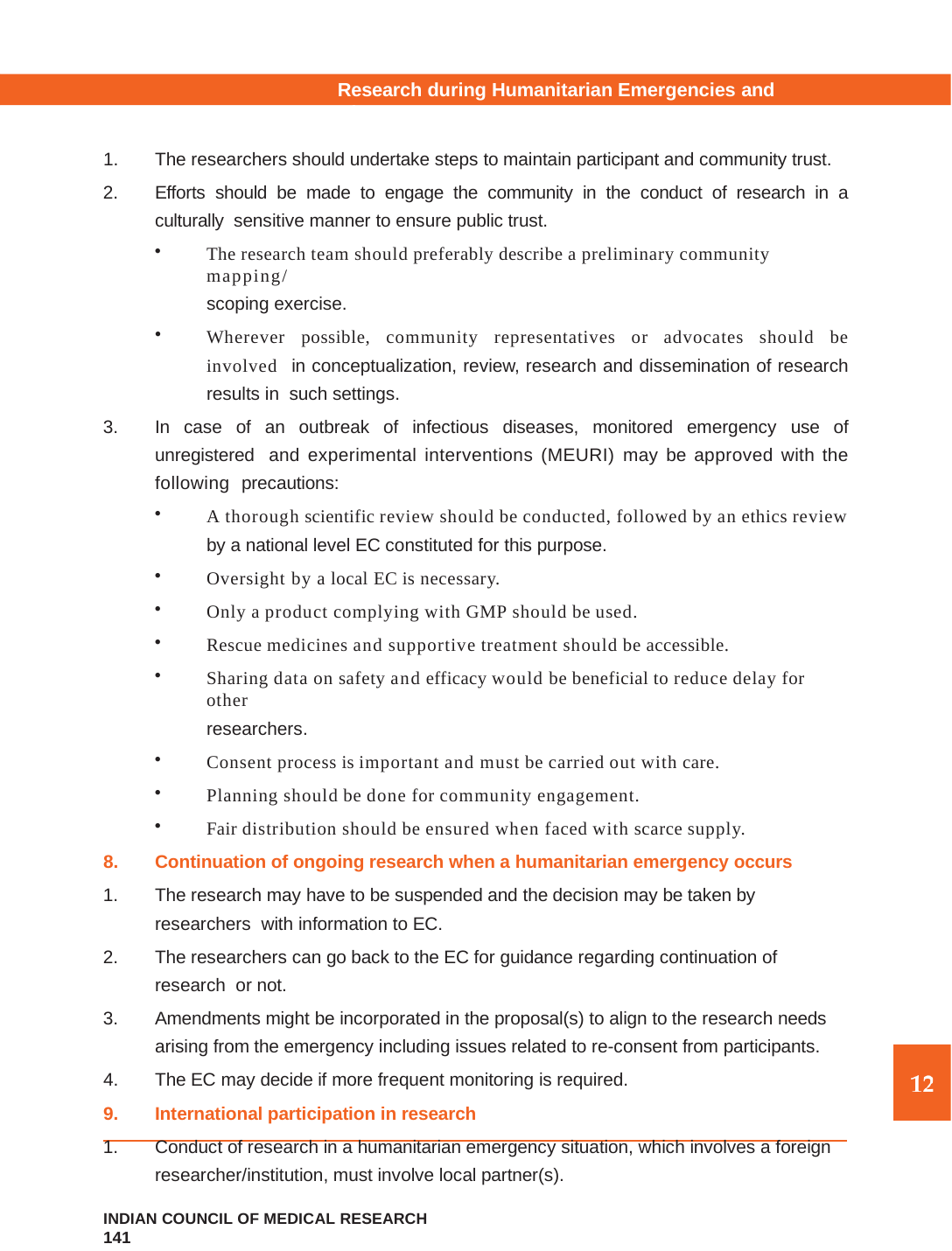

Research during Humanitarian Emergencies and Disasters

The researchers should undertake steps to maintain participant and community trust.
Efforts should be made to engage the community in the conduct of research in a culturally  sensitive manner to ensure public trust.
The research team should preferably describe a preliminary community mapping/
scoping exercise.
Wherever possible, community representatives or advocates should be involved  in conceptualization, review, research and dissemination of research results in  such settings.
In case of an outbreak of infectious diseases, monitored emergency use of unregistered  and experimental interventions (MEURI) may be approved with the following  precautions:
A thorough scientific review should be conducted, followed by an ethics review
by a national level EC constituted for this purpose.
Oversight by a local EC is necessary.
Only a product complying with GMP should be used.
Rescue medicines and supportive treatment should be accessible.
Sharing data on safety and efficacy would be beneficial to reduce delay for other
researchers.
Consent process is important and must be carried out with care.
Planning should be done for community engagement.
Fair distribution should be ensured when faced with scarce supply.
Continuation of ongoing research when a humanitarian emergency occurs
The research may have to be suspended and the decision may be taken by researchers  with information to EC.
The researchers can go back to the EC for guidance regarding continuation of research  or not.
Amendments might be incorporated in the proposal(s) to align to the research needs  arising from the emergency including issues related to re-consent from participants.
The EC may decide if more frequent monitoring is required.
International participation in research
Conduct of research in a humanitarian emergency situation, which involves a foreign  researcher/institution, must involve local partner(s).

INDIAN COUNCIL OF MEDICAL RESEARCH	141